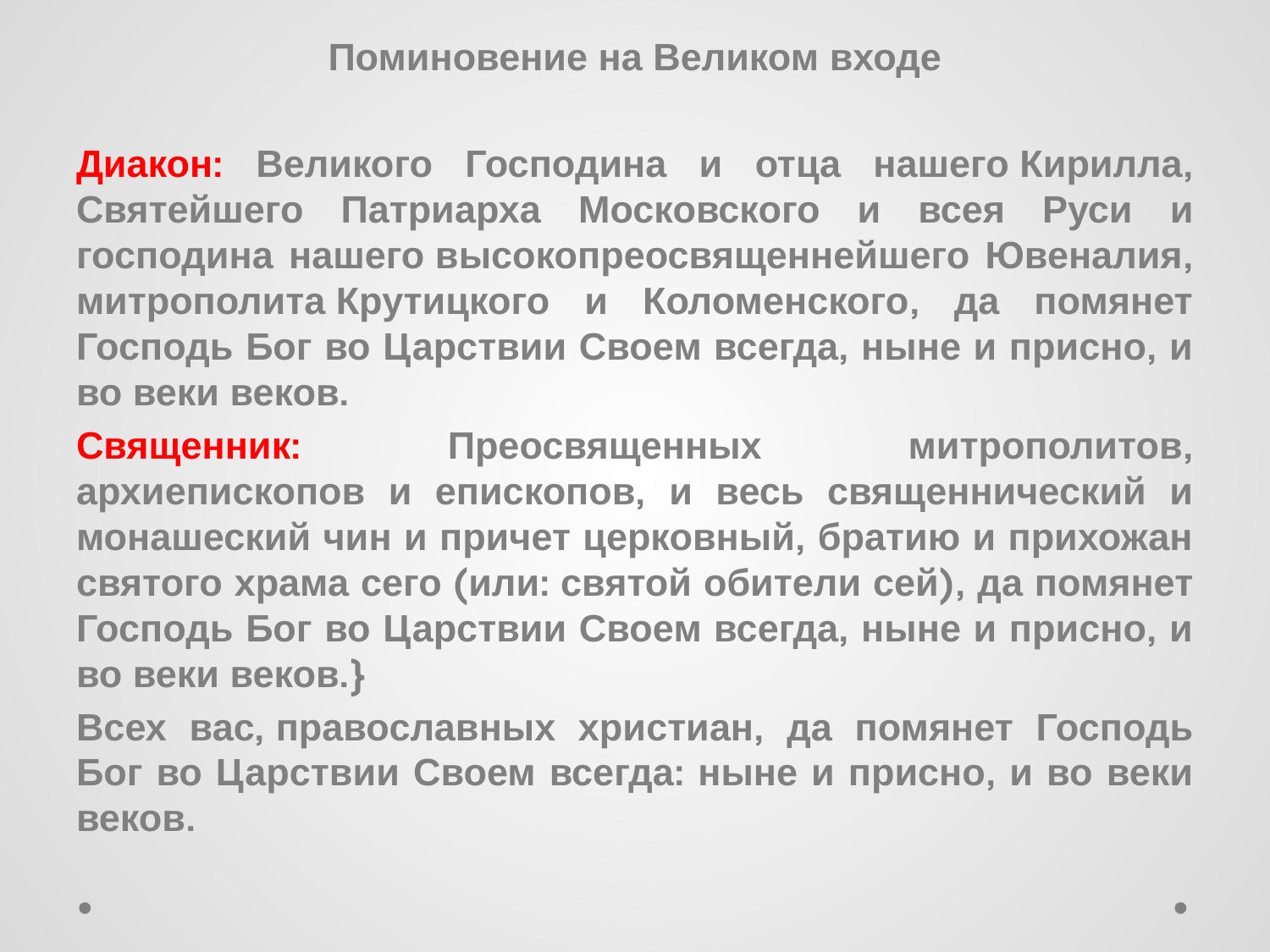

Поминовение на Великом входе

Диакон: Великого Господина и отца нашего Кирилла, Святейшего Патриарха Московского и всея Руси и господина нашего высокопреосвященнейшего Ювеналия, митрополита Крутицкого и Коломенского, да помянет Господь Бог во Царствии Своем всегда, ныне и присно, и во веки веков.
Священник: Преосвященных митрополитов, архиепископов и епископов, и весь священнический и монашеский чин и причет церковный, братию и прихожан святого храма сего (или: святой обители сей), да помянет Господь Бог во Царствии Своем всегда, ныне и присно, и во веки веков.}
Всех вас, православных христиан, да помянет Господь Бог во Царствии Своем всегда: ныне и присно, и во веки веков.